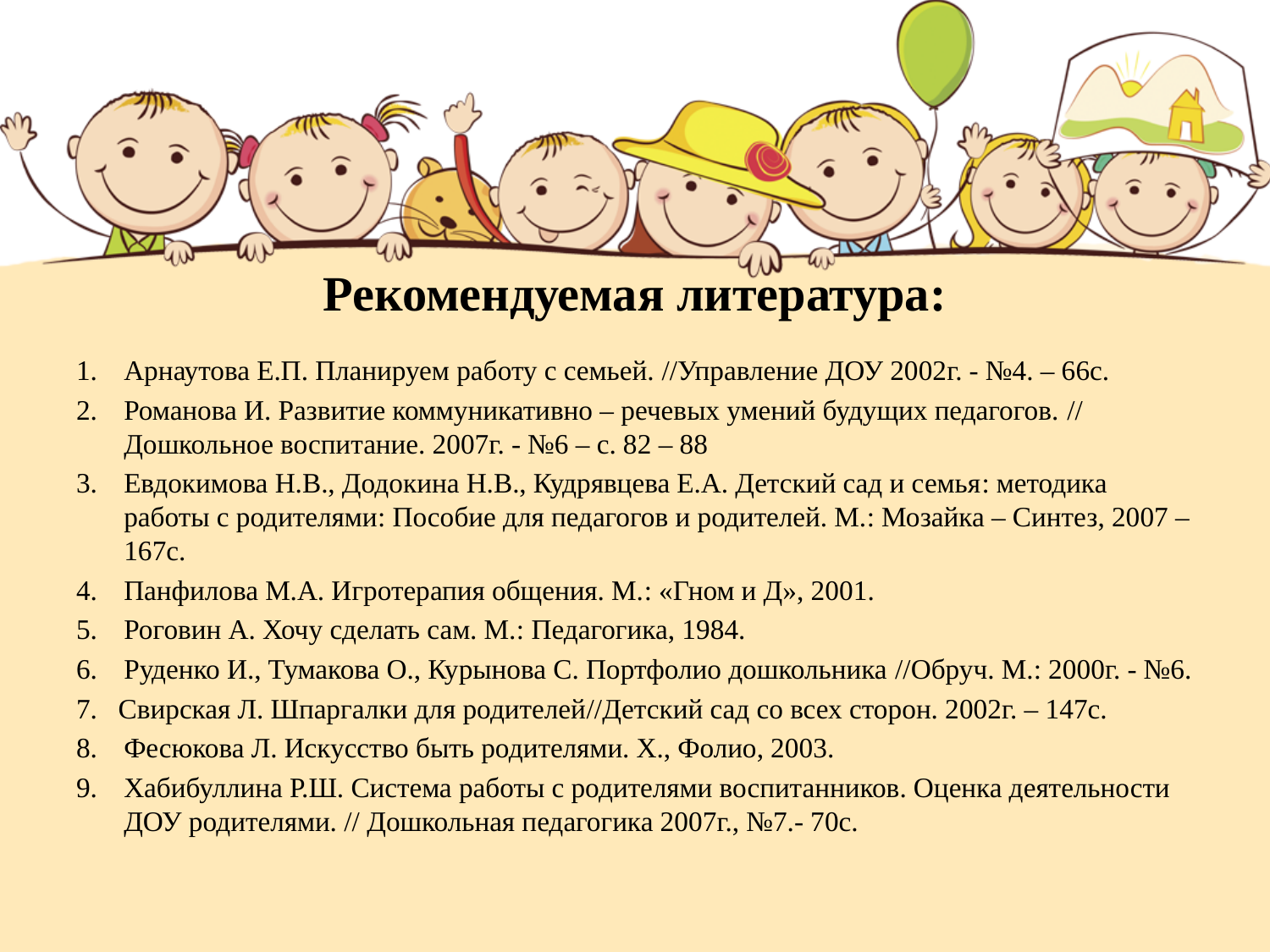

# Рекомендуемая литература:
Арнаутова Е.П. Планируем работу с семьей. //Управление ДОУ 2002г. - №4. – 66с.
Романова И. Развитие коммуникативно – речевых умений будущих педагогов. // Дошкольное воспитание. 2007г. - №6 – с. 82 – 88
Евдокимова Н.В., Додокина Н.В., Кудрявцева Е.А. Детский сад и семья: методика работы с родителями: Пособие для педагогов и родителей. М.: Мозайка – Синтез, 2007 – 167с.
Панфилова М.А. Игротерапия общения. М.: «Гном и Д», 2001.
Роговин А. Хочу сделать сам. М.: Педагогика, 1984.
Руденко И., Тумакова О., Курынова С. Портфолио дошкольника //Обруч. М.: 2000г. - №6.
7.   Свирская Л. Шпаргалки для родителей//Детский сад со всех сторон. 2002г. – 147с.
Фесюкова Л. Искусство быть родителями. Х., Фолио, 2003.
Хабибуллина Р.Ш. Система работы с родителями воспитанников. Оценка деятельности ДОУ родителями. // Дошкольная педагогика 2007г., №7.- 70с.